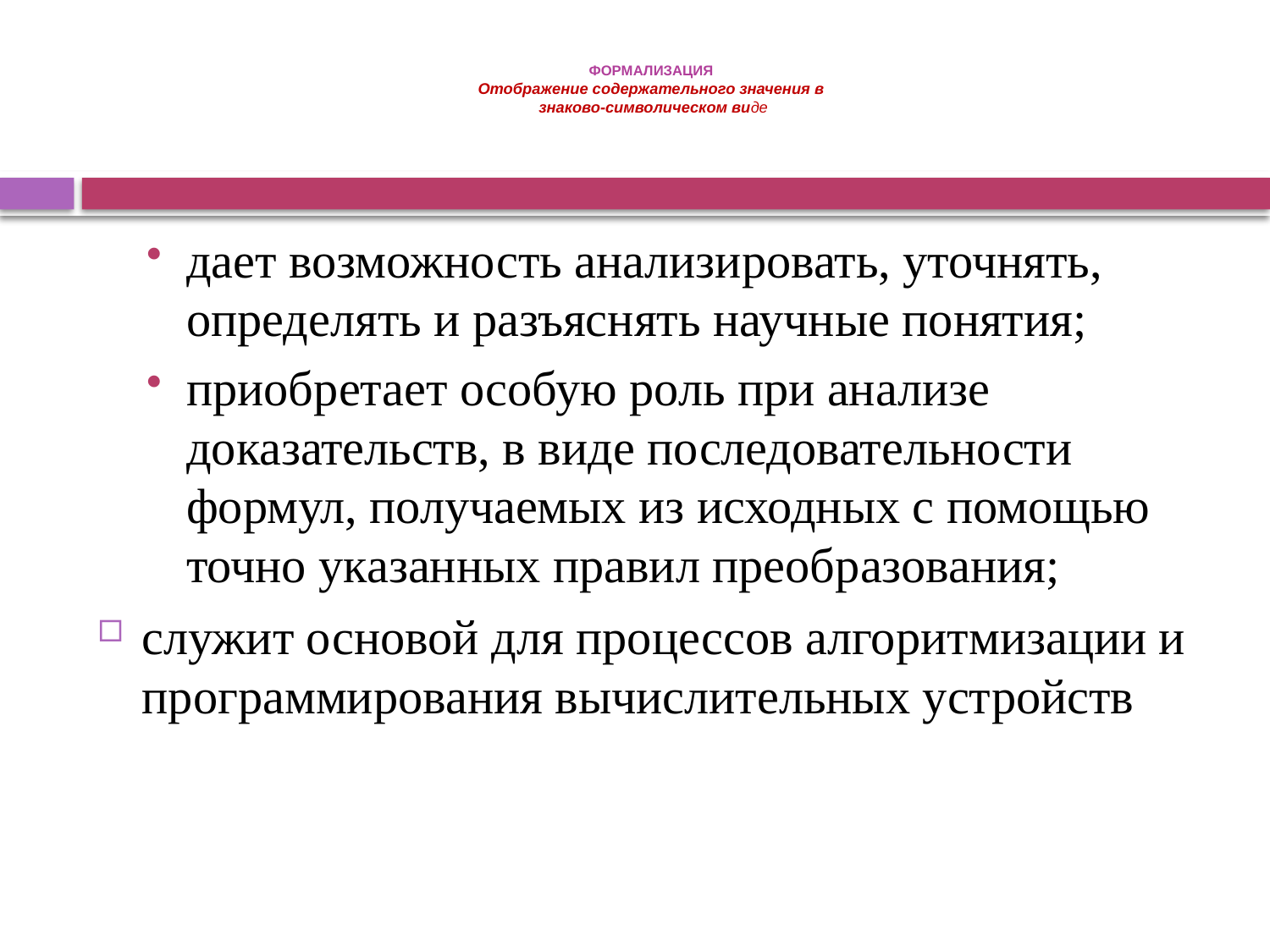

# ФОРМАЛИЗАЦИЯ Отображение содержательного значения в знаково-символическом виде
дает возможность анализировать, уточнять, определять и разъяснять научные понятия;
приобретает особую роль при анализе доказательств, в виде последовательности формул, получаемых из исходных с помощью точно указанных правил преобразования;
служит основой для процессов алгоритмизации и программирования вычислительных устройств